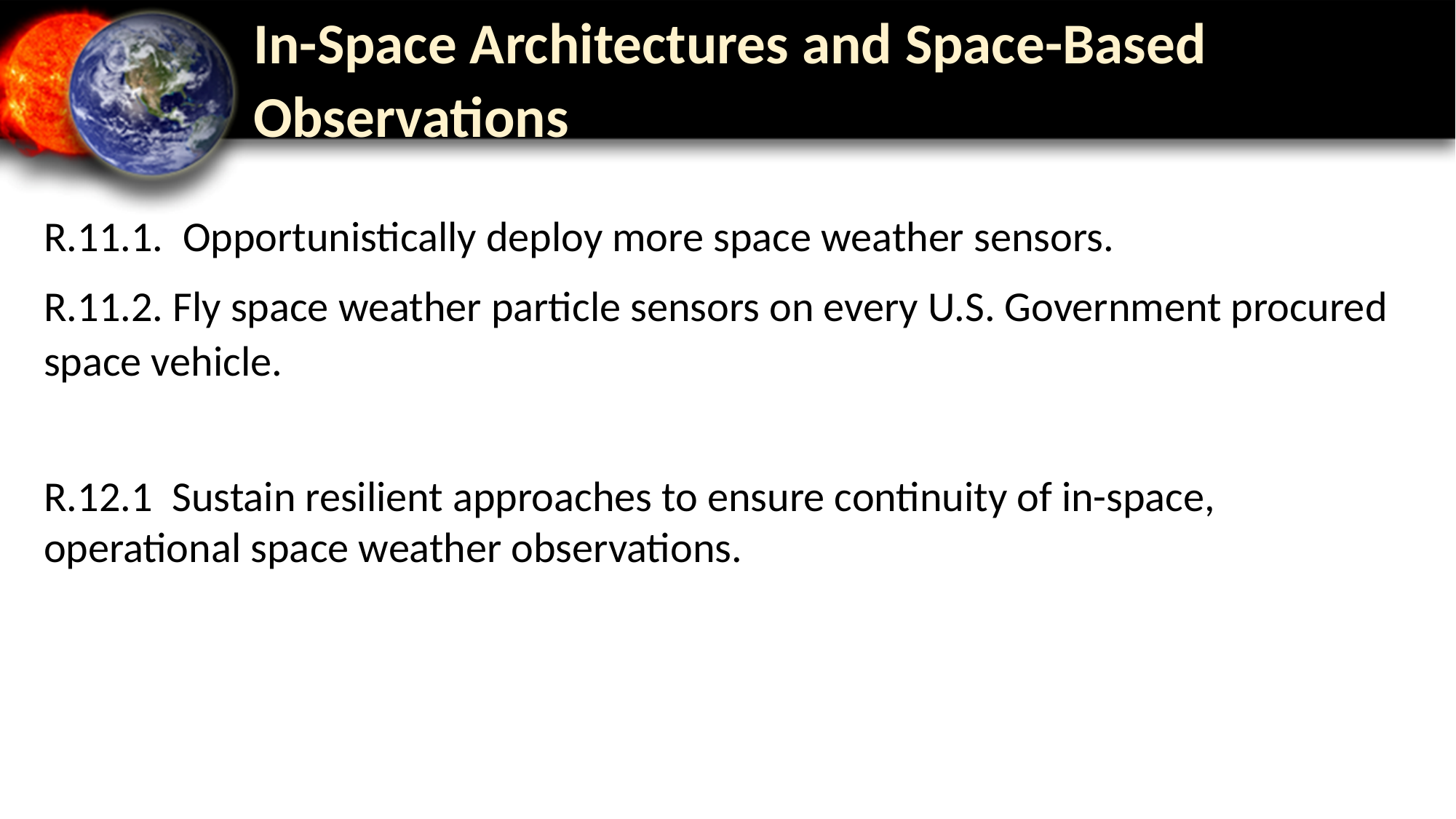

# In-Space Architectures and Space-Based Observations
R.11.1.  Opportunistically deploy more space weather sensors.
R.11.2. Fly space weather particle sensors on every U.S. Government procured space vehicle.

R.12.1  Sustain resilient approaches to ensure continuity of in-space, operational space weather observations.